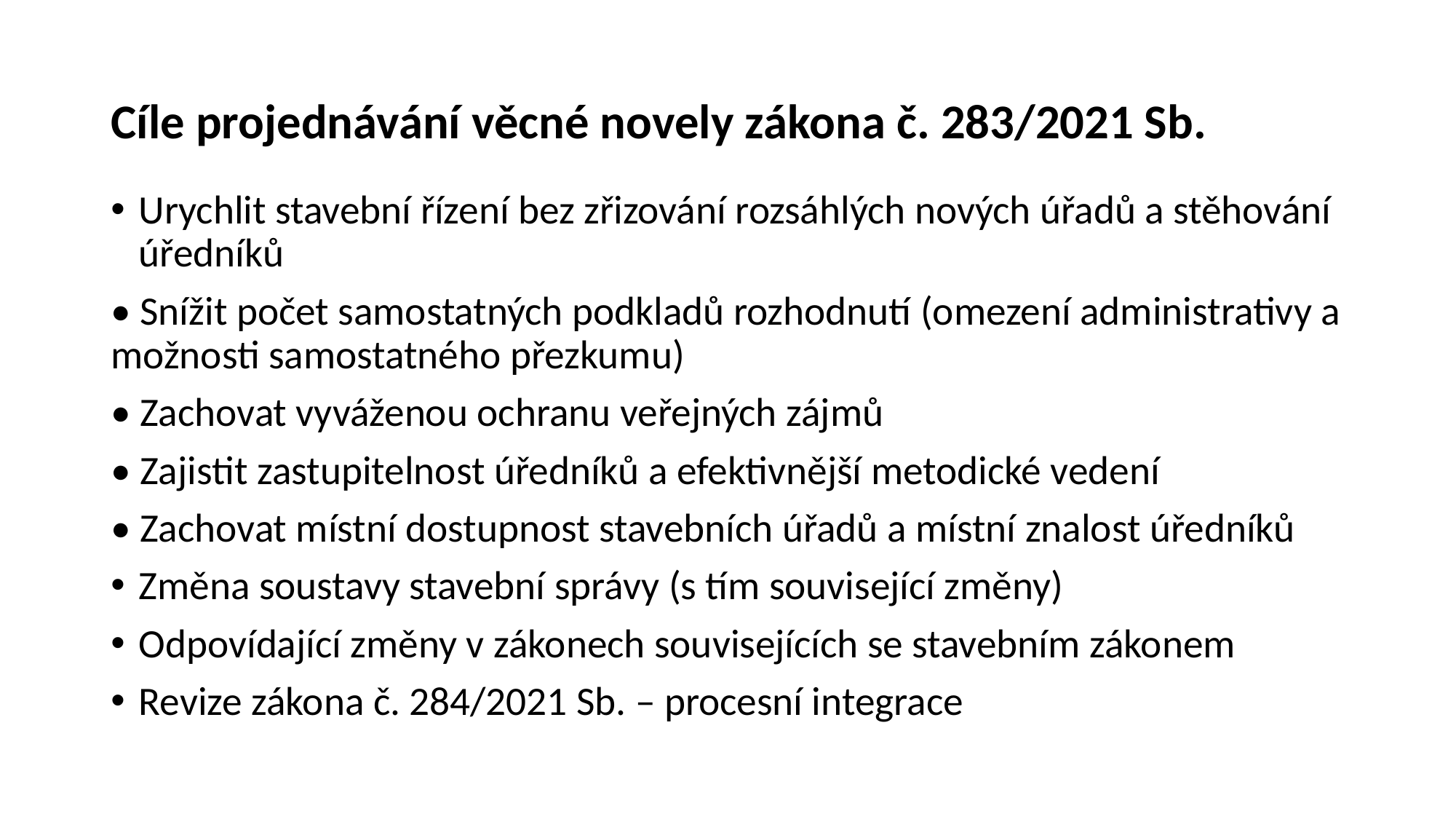

# Cíle projednávání věcné novely zákona č. 283/2021 Sb.
Urychlit stavební řízení bez zřizování rozsáhlých nových úřadů a stěhování úředníků
• Snížit počet samostatných podkladů rozhodnutí (omezení administrativy a možnosti samostatného přezkumu)
• Zachovat vyváženou ochranu veřejných zájmů
• Zajistit zastupitelnost úředníků a efektivnější metodické vedení
• Zachovat místní dostupnost stavebních úřadů a místní znalost úředníků
Změna soustavy stavební správy (s tím související změny)
Odpovídající změny v zákonech souvisejících se stavebním zákonem
Revize zákona č. 284/2021 Sb. – procesní integrace